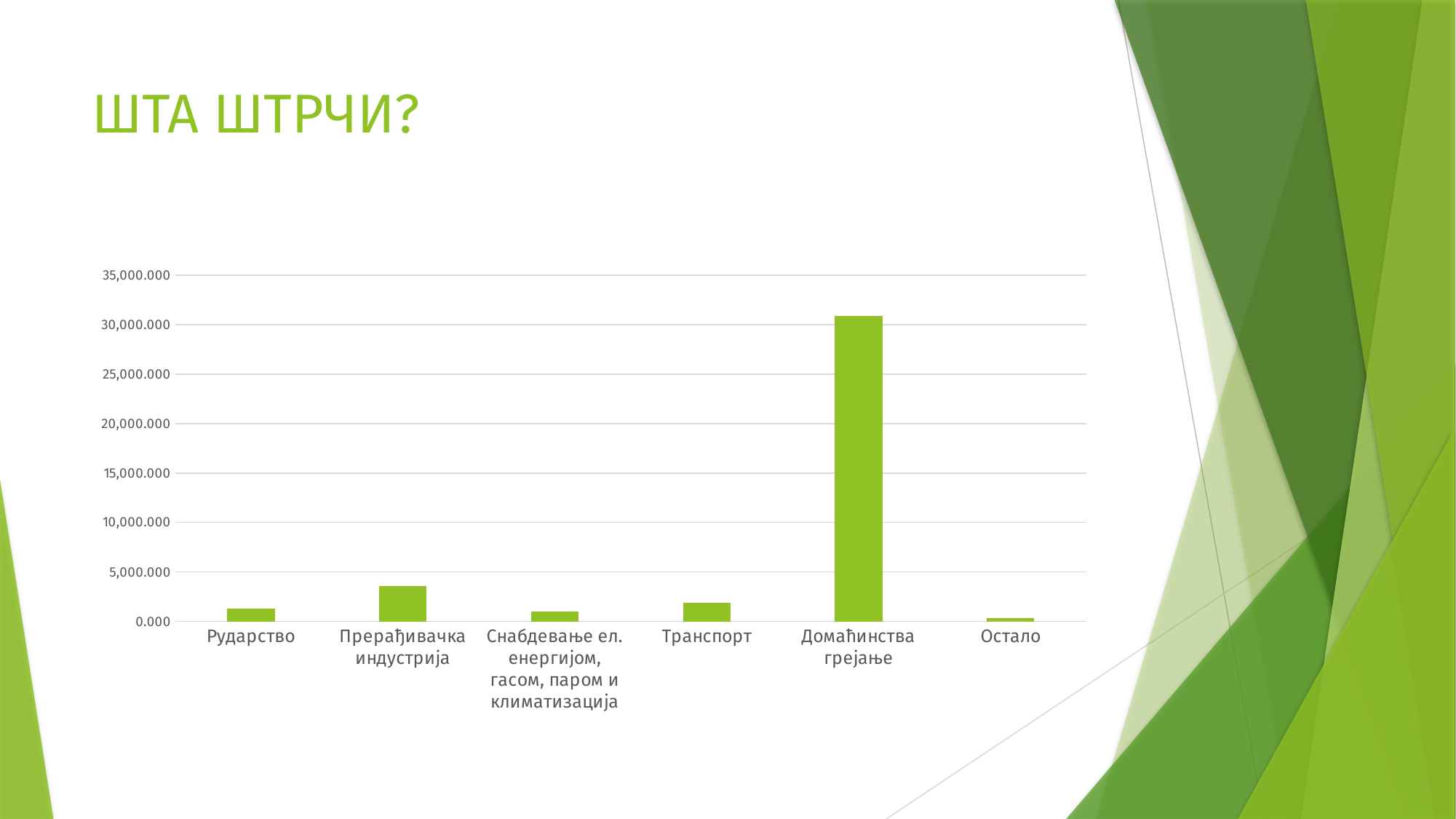

# ШТА ШТРЧИ?

### Chart

| Category |  |
|---|---|
| Рударство | 1312.527 |
| Прерађивачка индустрија | 3576.41 |
| Снабдевање ел. енергијом, гасом, паром и климатизација | 1013.935 |
| Транспорт | 1901.327 |
| Домаћинства грејање | 30899.436 |
| Остало | 312.317 |